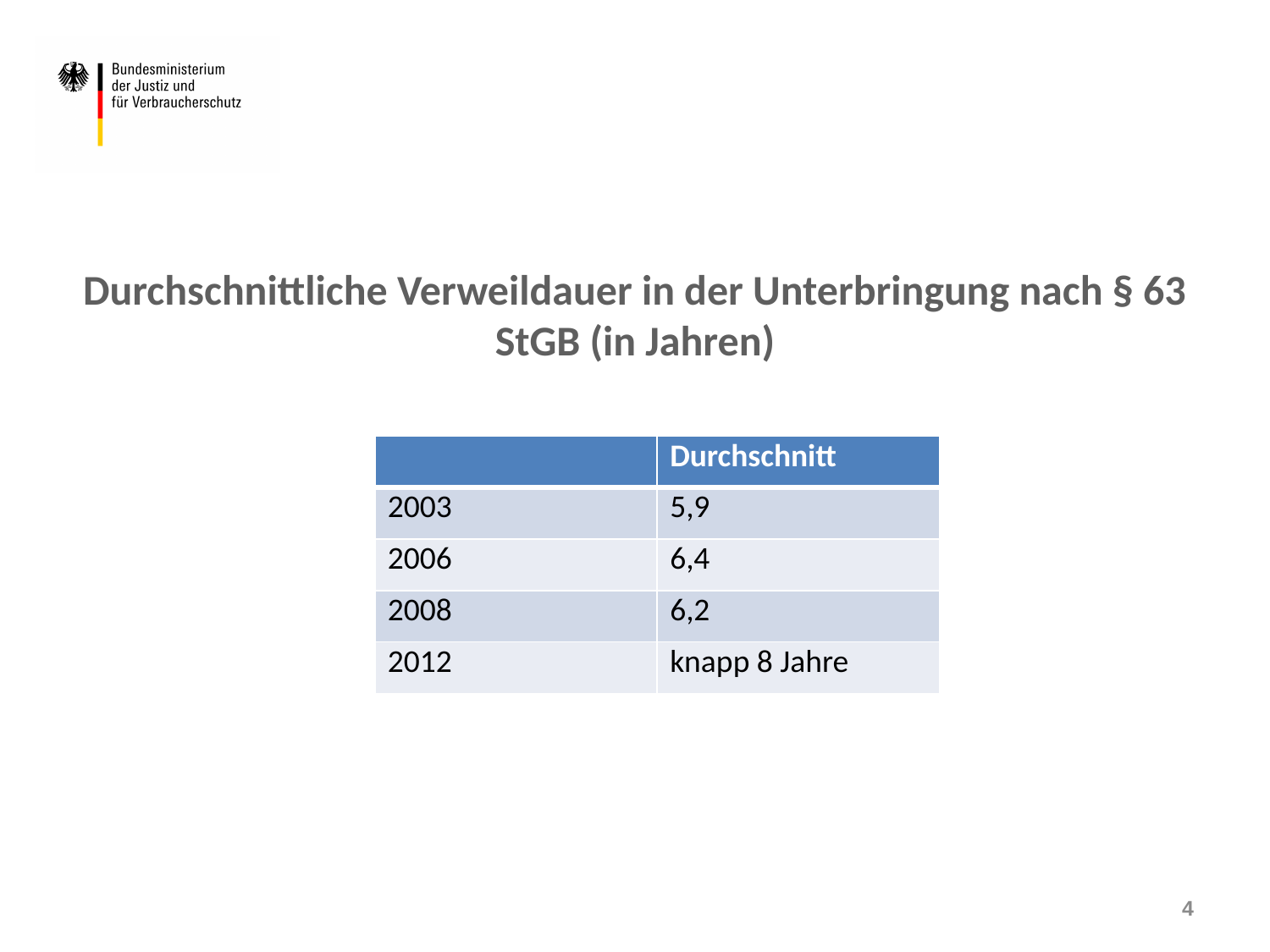

Durchschnittliche Verweildauer in der Unterbringung nach § 63 StGB (in Jahren)

|  | Durchschnitt |
| --- | --- |
| 2003 | 5,9 |
| 2006 | 6,4 |
| 2008 | 6,2 |
| 2012 | knapp 8 Jahre |
4